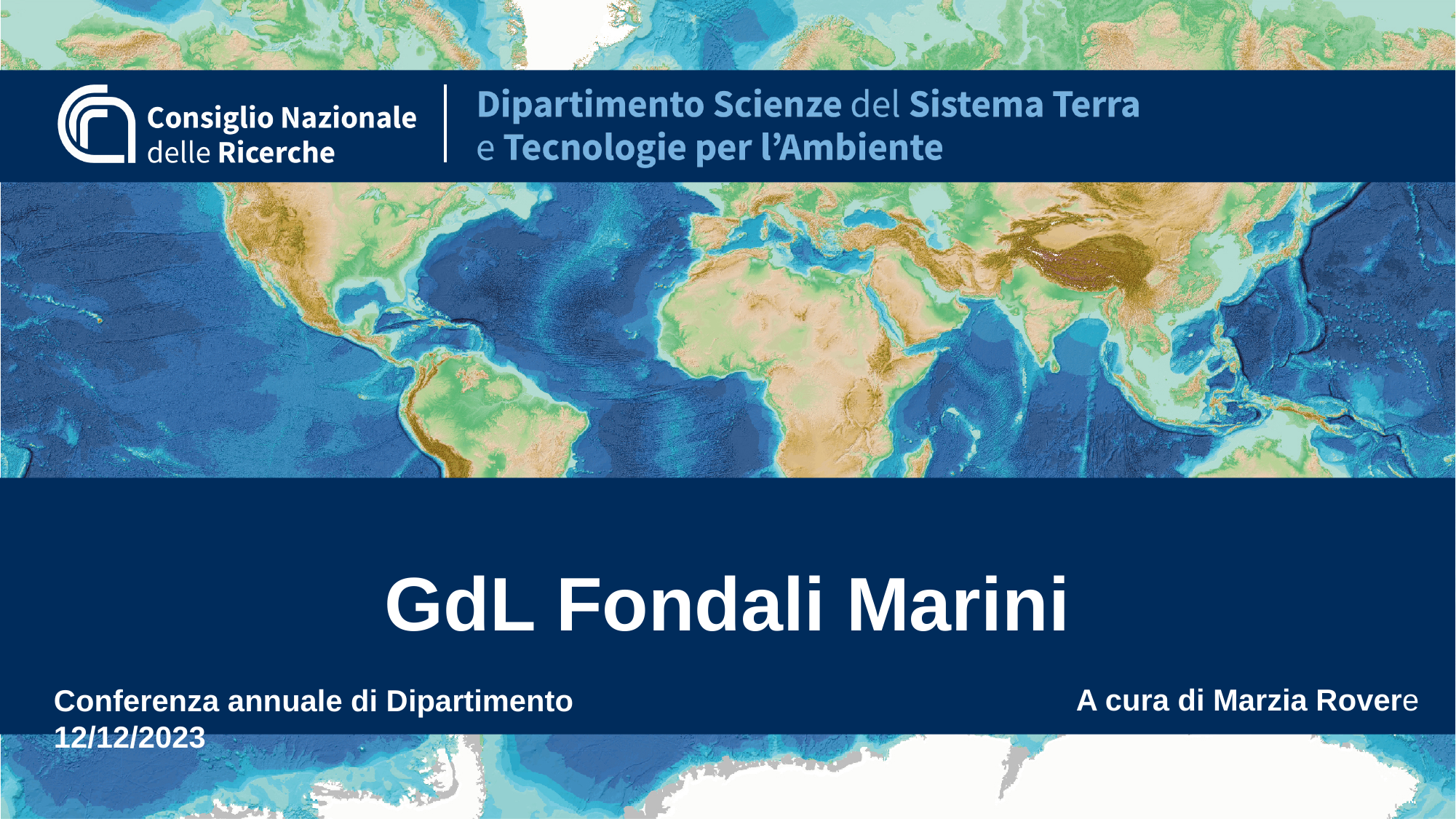

GdL Fondali Marini
A cura di Marzia Rovere